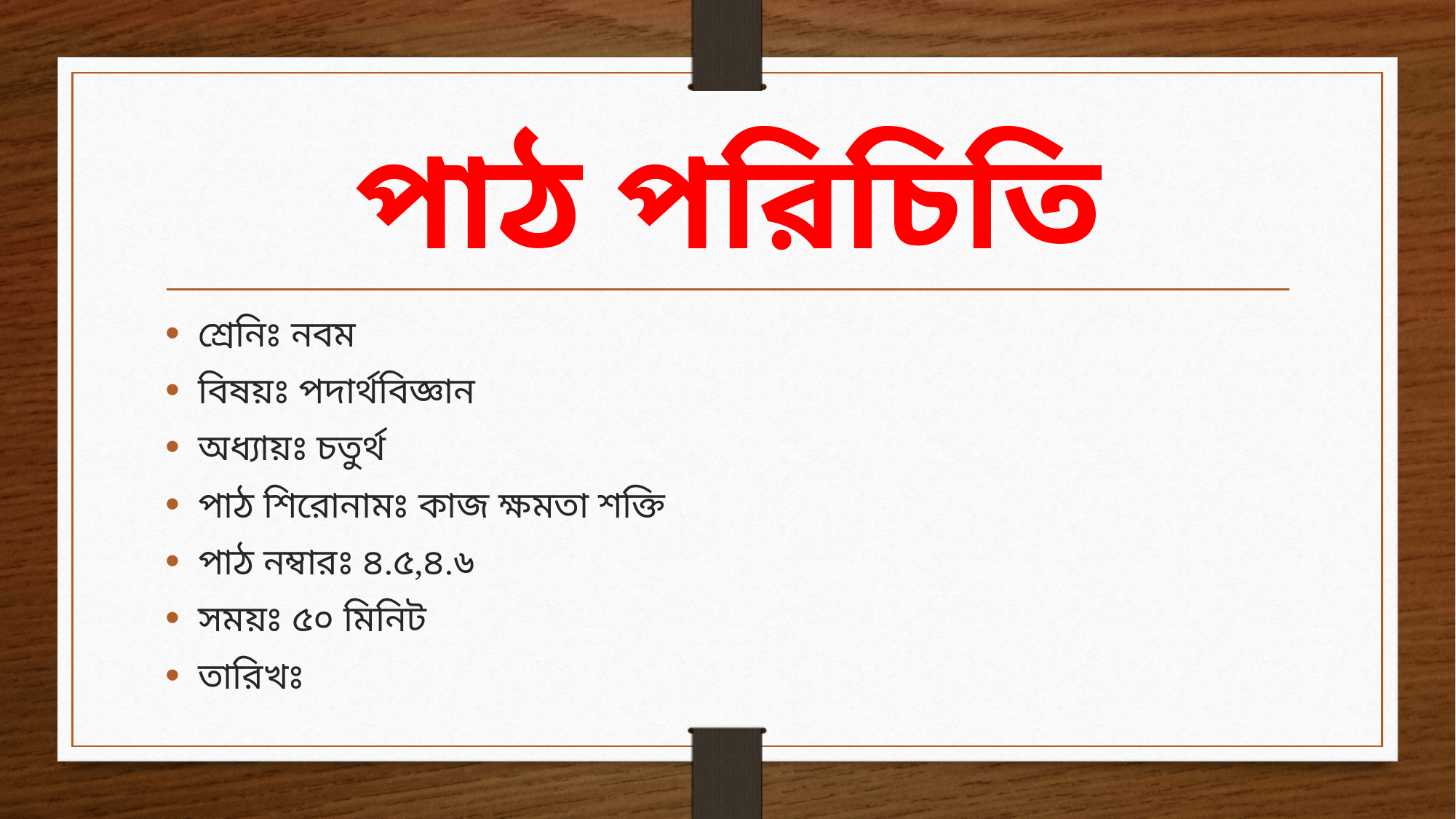

# পাঠ পরিচিতি
শ্রেনিঃ নবম
বিষয়ঃ পদার্থবিজ্ঞান
অধ্যায়ঃ চতুর্থ
পাঠ শিরোনামঃ কাজ ক্ষমতা শক্তি
পাঠ নম্বারঃ ৪.৫,৪.৬
সময়ঃ ৫০ মিনিট
তারিখঃ